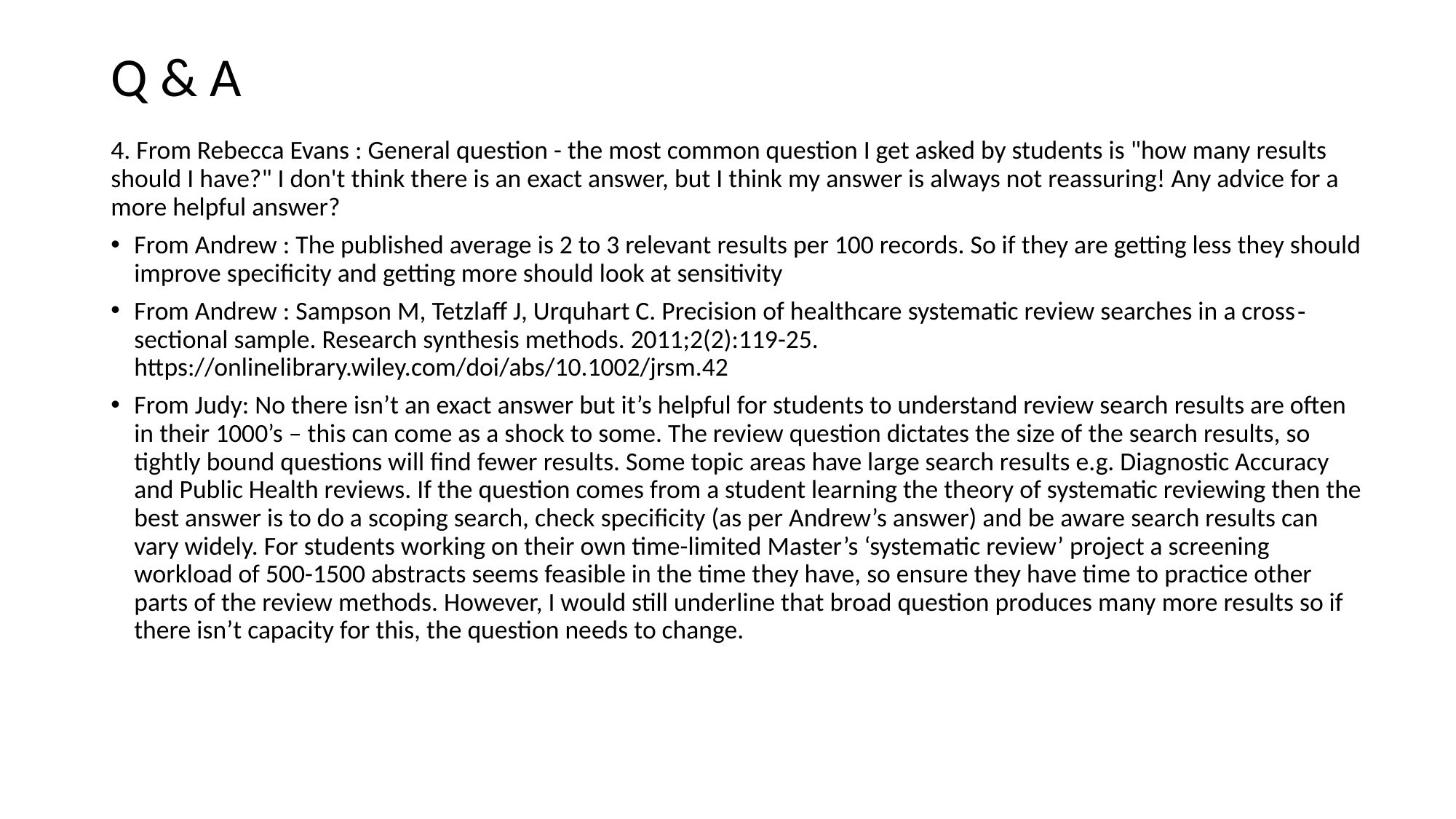

# Q & A
4. From Rebecca Evans : General question - the most common question I get asked by students is "how many results should I have?" I don't think there is an exact answer, but I think my answer is always not reassuring! Any advice for a more helpful answer?
From Andrew : The published average is 2 to 3 relevant results per 100 records. So if they are getting less they should improve specificity and getting more should look at sensitivity
From Andrew : Sampson M, Tetzlaff J, Urquhart C. Precision of healthcare systematic review searches in a cross‐sectional sample. Research synthesis methods. 2011;2(2):119-25. https://onlinelibrary.wiley.com/doi/abs/10.1002/jrsm.42
From Judy: No there isn’t an exact answer but it’s helpful for students to understand review search results are often in their 1000’s – this can come as a shock to some. The review question dictates the size of the search results, so tightly bound questions will find fewer results. Some topic areas have large search results e.g. Diagnostic Accuracy and Public Health reviews. If the question comes from a student learning the theory of systematic reviewing then the best answer is to do a scoping search, check specificity (as per Andrew’s answer) and be aware search results can vary widely. For students working on their own time-limited Master’s ‘systematic review’ project a screening workload of 500-1500 abstracts seems feasible in the time they have, so ensure they have time to practice other parts of the review methods. However, I would still underline that broad question produces many more results so if there isn’t capacity for this, the question needs to change.